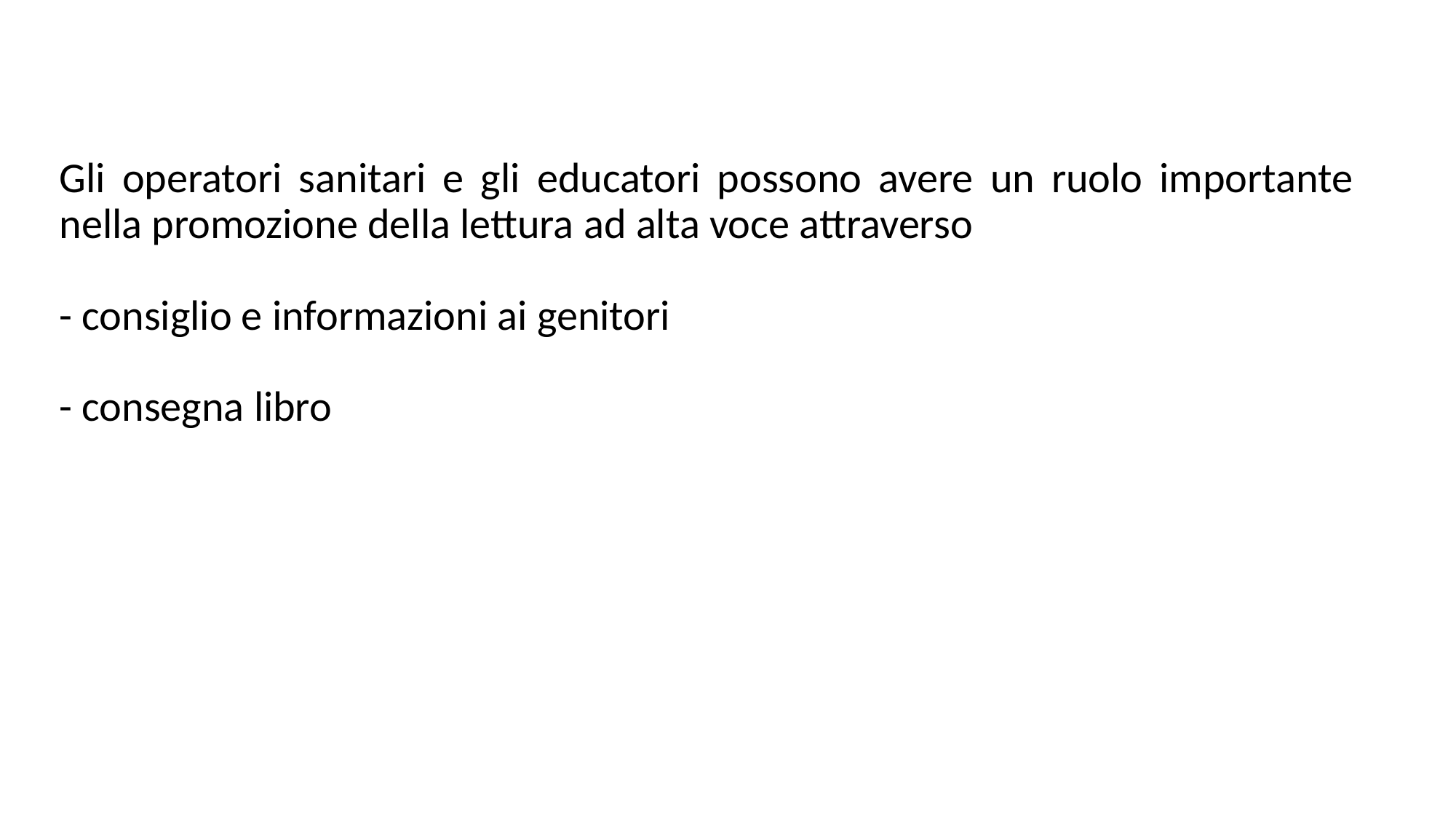

Gli operatori sanitari e gli educatori possono avere un ruolo importante nella promozione della lettura ad alta voce attraverso

- consiglio e informazioni ai genitori

- consegna libro